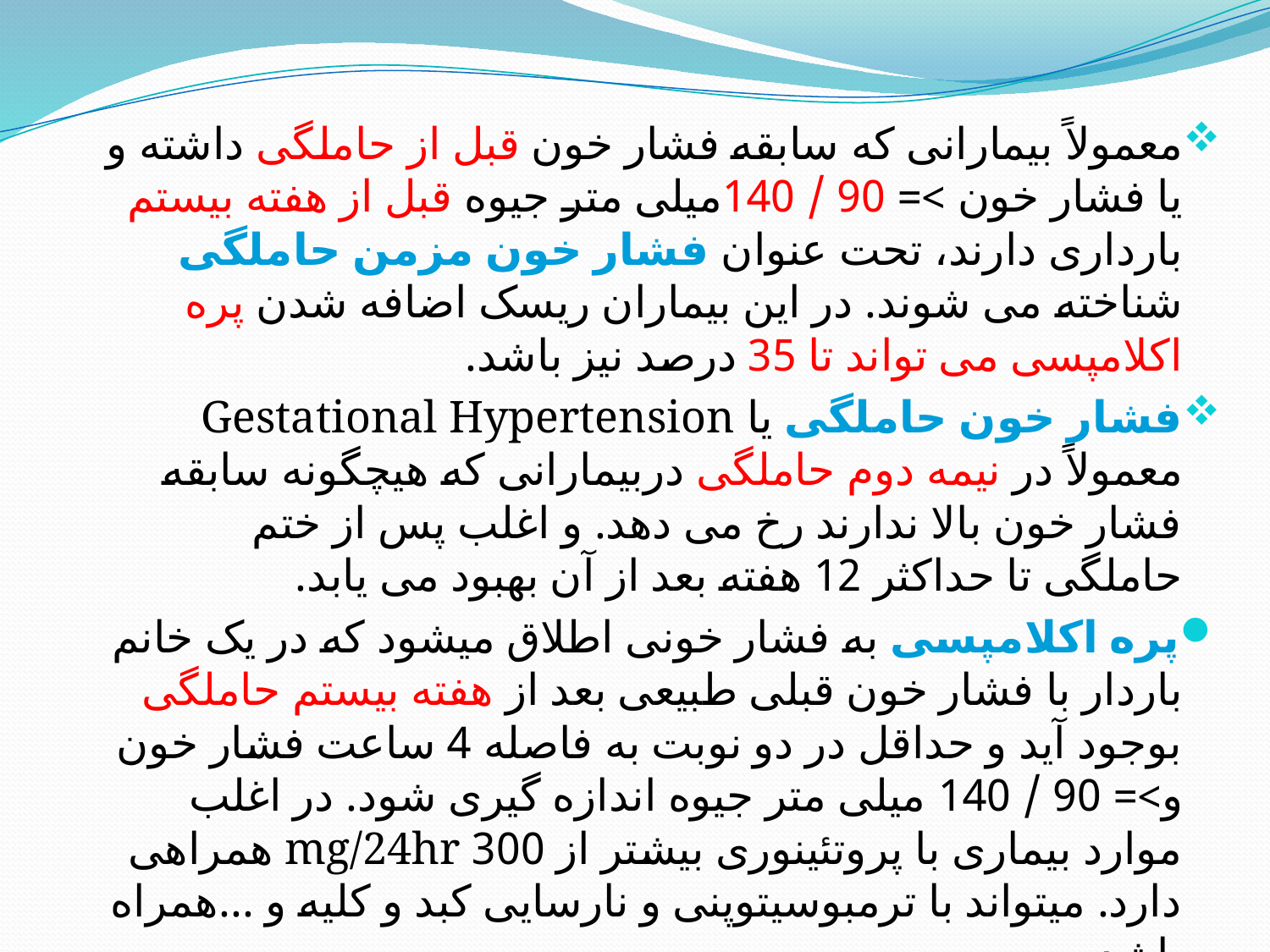

#
معمولاً بیمارانی که سابقه فشار خون قبل از حاملگی داشته و یا فشار خون >= 90 / 140میلی متر جیوه قبل از هفته بیستم بارداری دارند، تحت عنوان فشار خون مزمن حاملگی شناخته می شوند. در این بیماران ریسک اضافه شدن پره اکلامپسی می تواند تا 35 درصد نیز باشد.
فشار خون حاملگی یا Gestational Hypertension معمولاً در نیمه دوم حاملگی دربیمارانی که هیچگونه سابقه فشار خون بالا ندارند رخ می دهد. و اغلب پس از ختم حاملگی تا حداکثر 12 هفته بعد از آن بهبود می یابد.
پره اکلامپسی به فشار خونی اطلاق میشود که در یک خانم باردار با فشار خون قبلی طبیعی بعد از هفته بیستم حاملگی بوجود آید و حداقل در دو نوبت به فاصله 4 ساعت فشار خون و>= 90 / 140 میلی متر جیوه اندازه گیری شود. در اغلب موارد بیماری با پروتئینوری بیشتر از 300 mg/24hr همراهی دارد. میتواند با ترمبوسیتوپنی و نارسایی کبد و کلیه و ...همراه باشد.